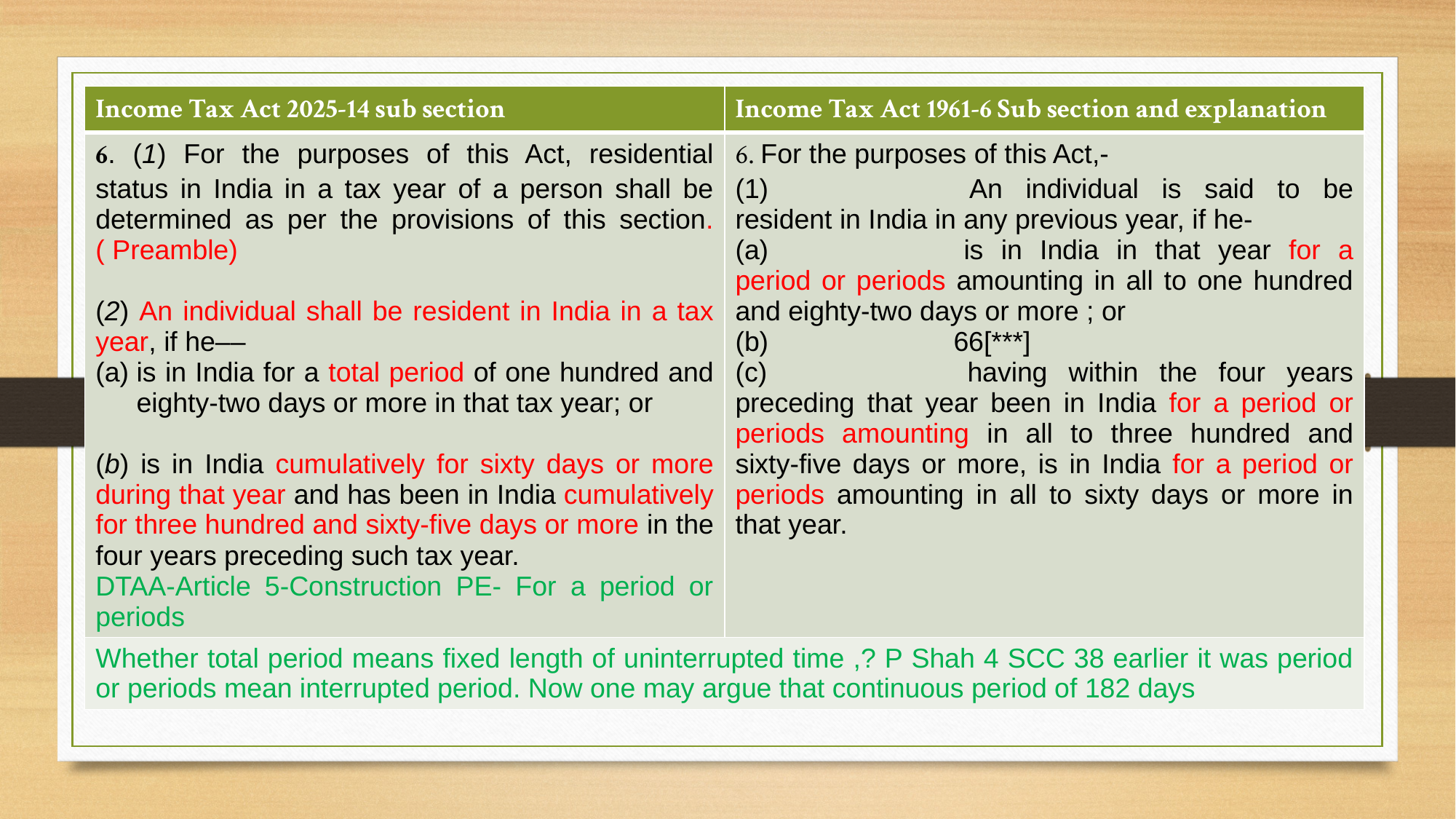

| Income Tax Act 2025-14 sub section | Income Tax Act 1961-6 Sub section and explanation |
| --- | --- |
| 6. (1) For the purposes of this Act, residential status in India in a tax year of a person shall be determined as per the provisions of this section.( Preamble) (2) An individual shall be resident in India in a tax year, if he–– is in India for a total period of one hundred and eighty-two days or more in that tax year; or (b) is in India cumulatively for sixty days or more during that year and has been in India cumulatively for three hundred and sixty-five days or more in the four years preceding such tax year. DTAA-Article 5-Construction PE- For a period or periods | 6. For the purposes of this Act,- (1) An individual is said to be resident in India in any previous year, if he- (a) is in India in that year for a period or periods amounting in all to one hundred and eighty-two days or more ; or (b) 66[\*\*\*] (c) having within the four years preceding that year been in India for a period or periods amounting in all to three hun­dred and sixty-five days or more, is in India for a period or periods amounting in all to sixty days or more in that year. |
| Whether total period means fixed length of uninterrupted time ,? P Shah 4 SCC 38 earlier it was period or periods mean interrupted period. Now one may argue that continuous period of 182 days |  |